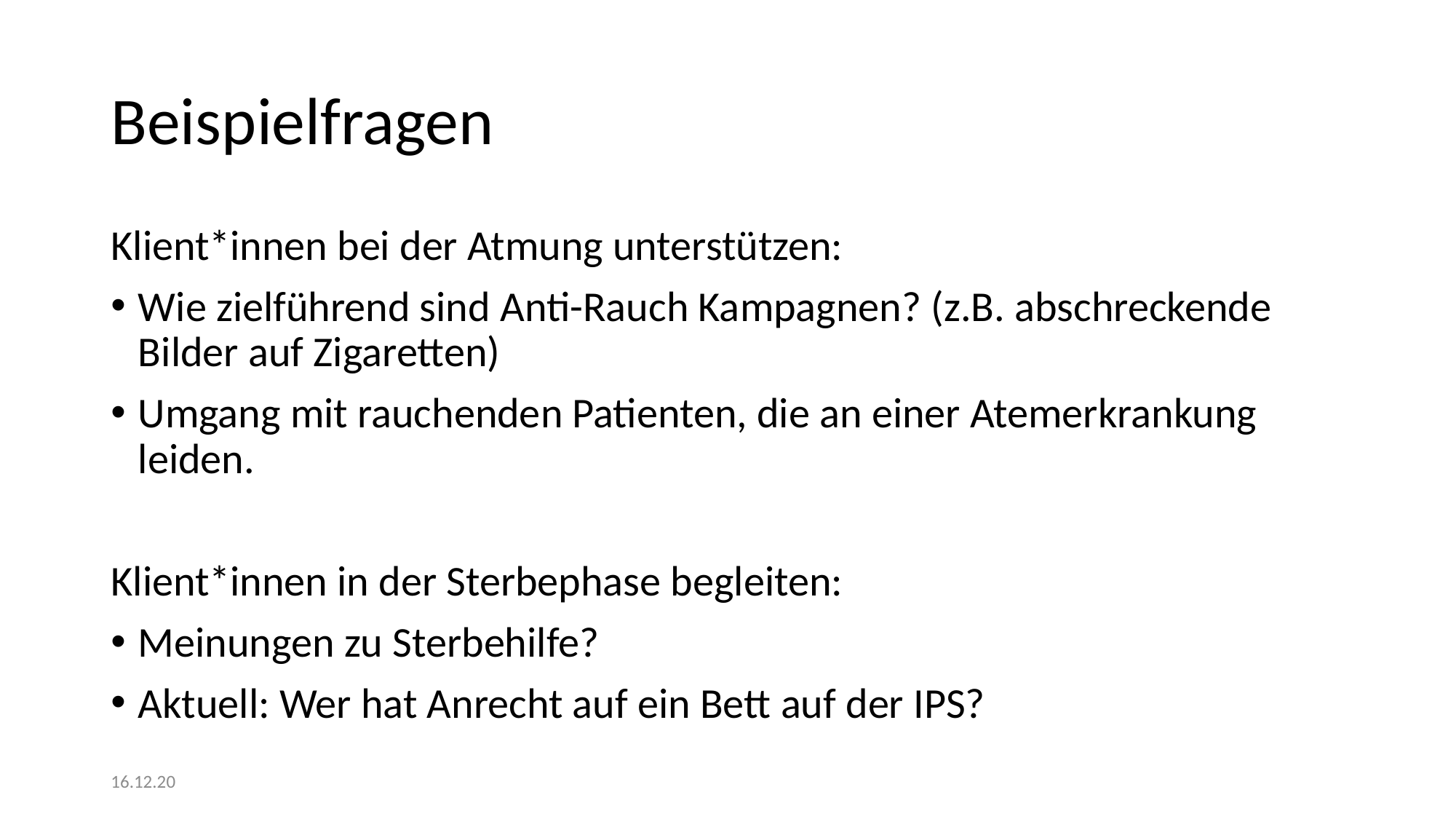

# Beispielfragen
Klient*innen bei der Atmung unterstützen:
Wie zielführend sind Anti-Rauch Kampagnen? (z.B. abschreckende Bilder auf Zigaretten)
Umgang mit rauchenden Patienten, die an einer Atemerkrankung leiden.

Klient*innen in der Sterbephase begleiten:
Meinungen zu Sterbehilfe?
Aktuell: Wer hat Anrecht auf ein Bett auf der IPS?
16.12.20